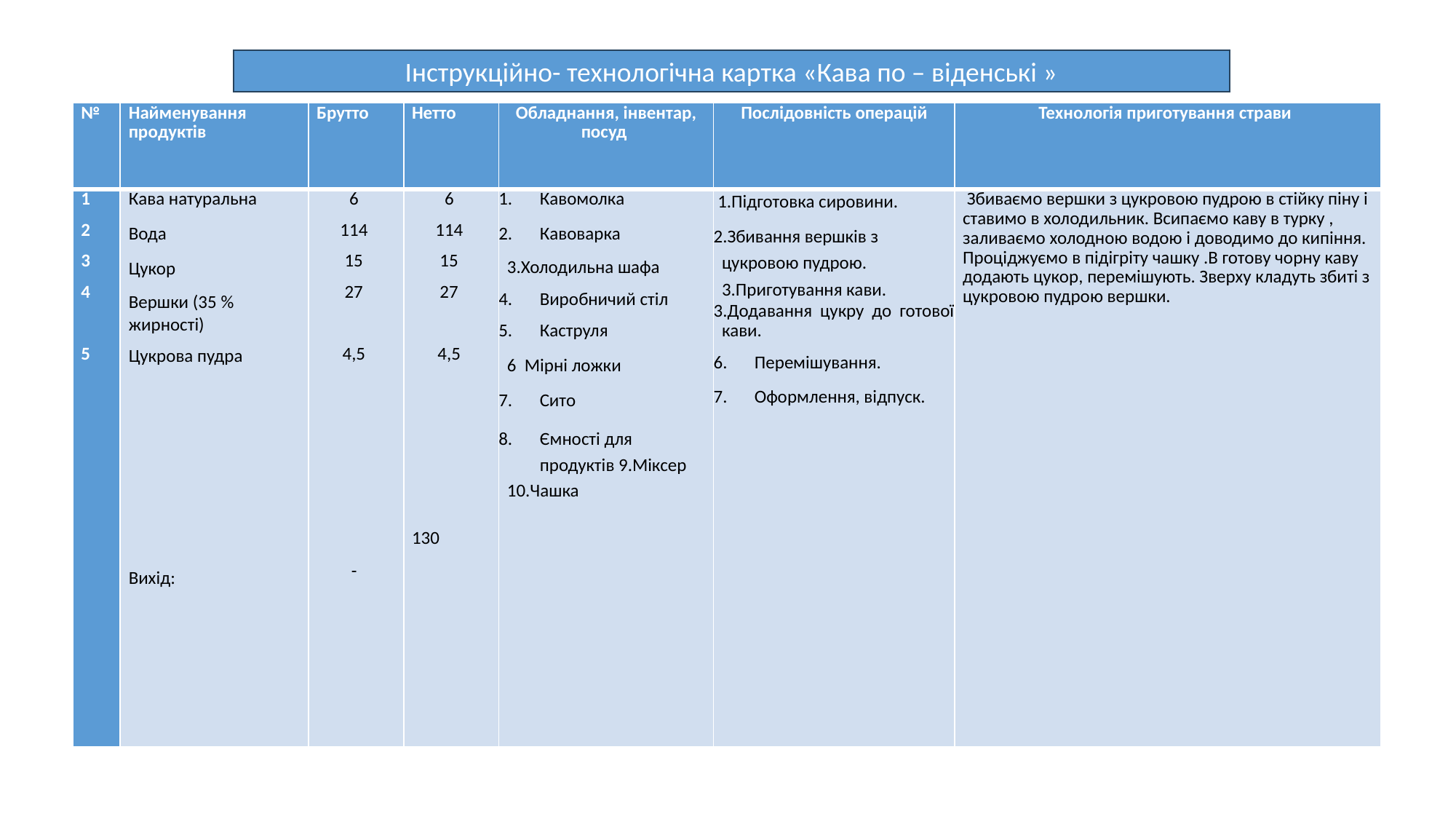

Інструкційно- технологічна картка «Кава по – віденські »
| № | Найменування продуктів | Брутто | Нетто | Обладнання, інвентар, посуд | Послідовність операцій | Технологія приготування страви |
| --- | --- | --- | --- | --- | --- | --- |
| 1 2 3 4 5 | Кава натуральна Вода Цукор Вершки (35 % жирності) Цукрова пудра Вихід: | 6 114 15 27 4,5 - | 6 114 15 27 4,5 130 | Кавомолка Кавоварка 3.Холодильна шафа Виробничий стіл Каструля 6 Мірні ложки Сито Ємності для продуктів 9.Міксер 10.Чашка | 1.Підготовка сировини. 2.Збивання вершків з цукровою пудрою. 3.Приготування кави. 3.Додавання цукру до готової кави. Перемішування. Оформлення, відпуск. | Збиваємо вершки з цукровою пудрою в стійку піну і ставимо в холодильник. Всипаємо каву в турку , заливаємо холодною водою і доводимо до кипіння. Проціджуємо в підігріту чашку .В готову чорну каву додають цукор, перемішують. Зверху кладуть збиті з цукровою пудрою вершки. |